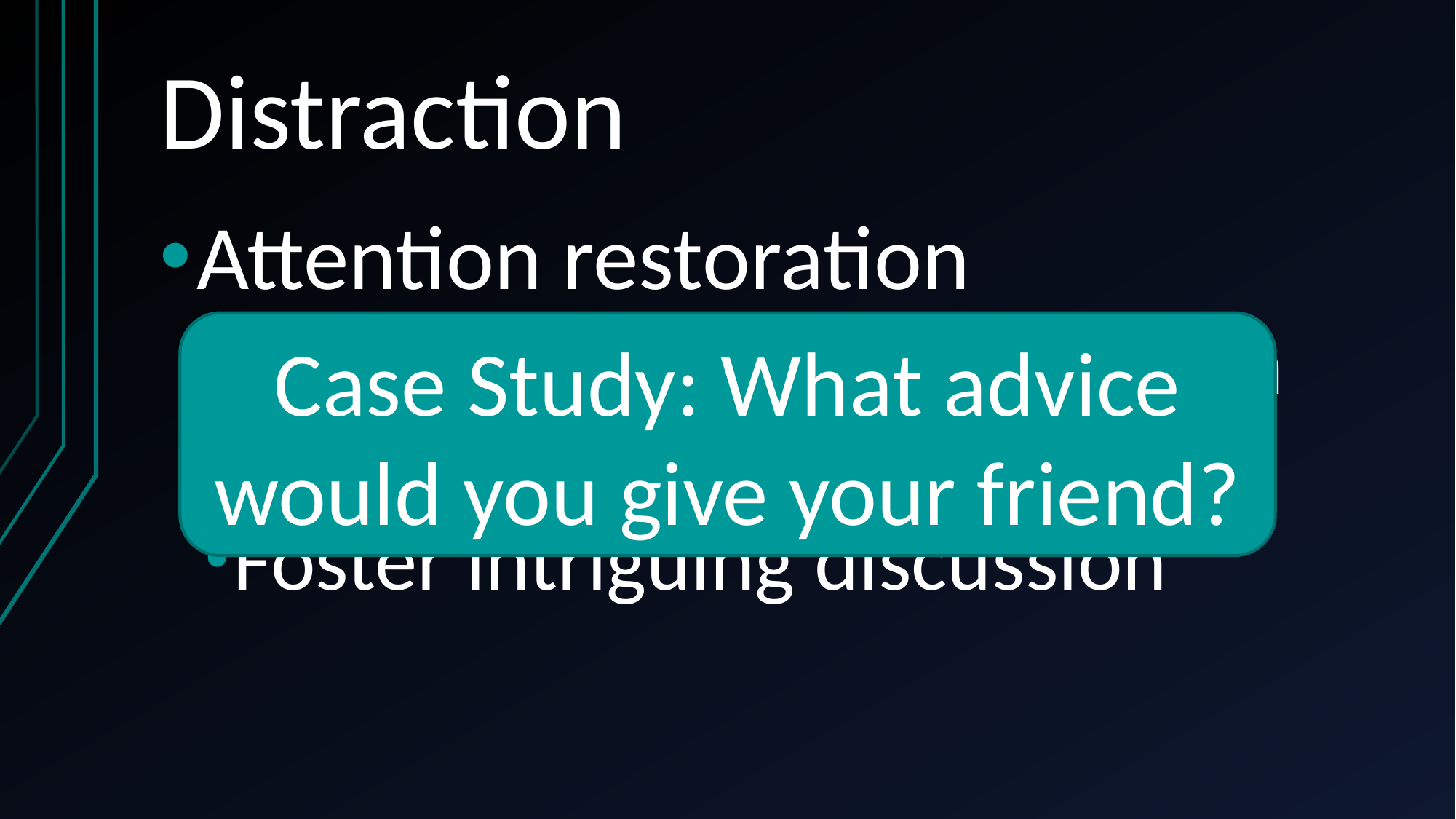

# Distraction
Attention restoration
Find and sustain the tension in the passage
Foster intriguing discussion
Case Study: What advice would you give your friend?
How are we god’s temple?